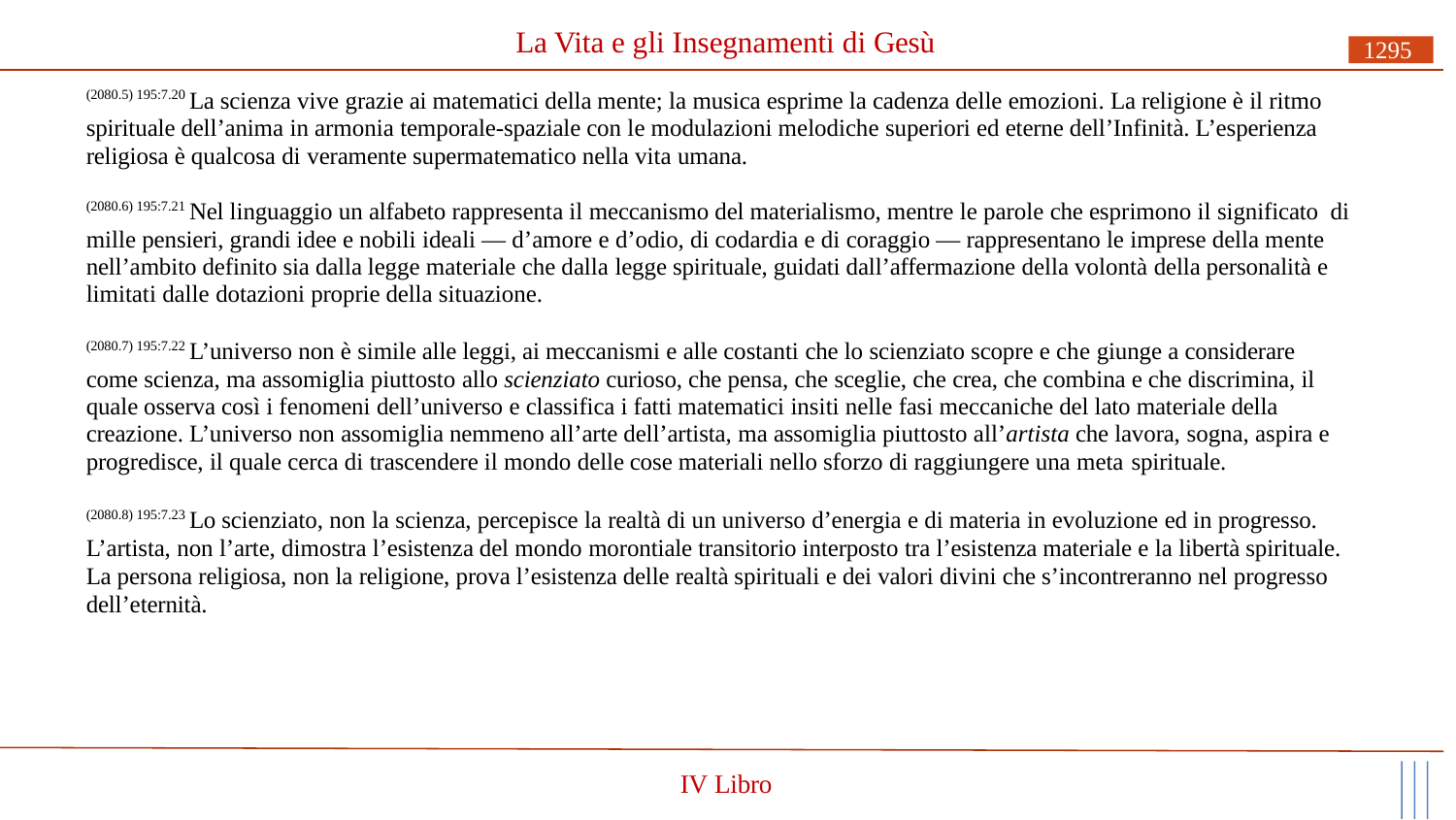

# La Vita e gli Insegnamenti di Gesù
1295

(2080.5) 195:7.20 La scienza vive grazie ai matematici della mente; la musica esprime la cadenza delle emozioni. La religione è il ritmo  spirituale dell’anima in armonia temporale-spaziale con le modulazioni melodiche superiori ed eterne dell’Infinità. L’esperienza  religiosa è qualcosa di veramente supermatematico nella vita umana.

(2080.6) 195:7.21 Nel linguaggio un alfabeto rappresenta il meccanismo del materialismo, mentre le parole che esprimono il significato  di mille pensieri, grandi idee e nobili ideali — d’amore e d’odio, di codardia e di coraggio — rappresentano le imprese della mente  nell’ambito definito sia dalla legge materiale che dalla legge spirituale, guidati dall’affermazione della volontà della personalità e  limitati dalle dotazioni proprie della situazione.

(2080.7) 195:7.22 L’universo non è simile alle leggi, ai meccanismi e alle costanti che lo scienziato scopre e che giunge a considerare  come scienza, ma assomiglia piuttosto allo scienziato curioso, che pensa, che sceglie, che crea, che combina e che discrimina, il  quale osserva così i fenomeni dell’universo e classifica i fatti matematici insiti nelle fasi meccaniche del lato materiale della  creazione. L’universo non assomiglia nemmeno all’arte dell’artista, ma assomiglia piuttosto all’artista che lavora, sogna, aspira e  progredisce, il quale cerca di trascendere il mondo delle cose materiali nello sforzo di raggiungere una meta spirituale.

(2080.8) 195:7.23 Lo scienziato, non la scienza, percepisce la realtà di un universo d’energia e di materia in evoluzione ed in progresso.  L’artista, non l’arte, dimostra l’esistenza del mondo morontiale transitorio interposto tra l’esistenza materiale e la libertà spirituale.  La persona religiosa, non la religione, prova l’esistenza delle realtà spirituali e dei valori divini che s’incontreranno nel progresso  dell’eternità.

IV Libro